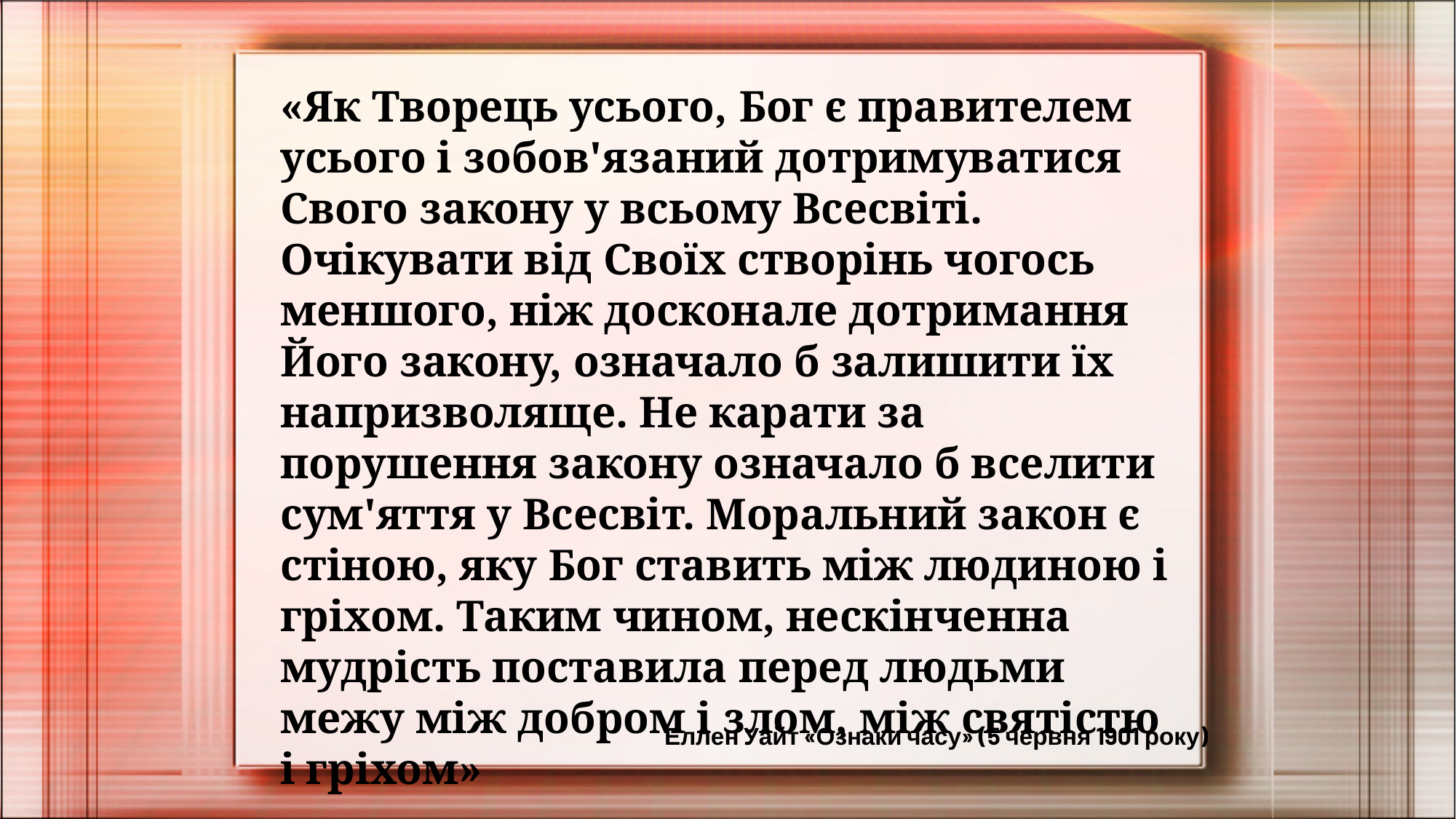

«Як Творець усього, Бог є правителем усього і зобов'язаний дотримуватися Свого закону у всьому Всесвіті. Очікувати від Своїх створінь чогось меншого, ніж досконале дотримання Його закону, означало б залишити їх напризволяще. Не карати за порушення закону означало б вселити сум'яття у Всесвіт. Моральний закон є стіною, яку Бог ставить між людиною і гріхом. Таким чином, нескінченна мудрість поставила перед людьми межу між добром і злом, між святістю і гріхом»
Еллен Уайт «Ознаки часу» (5 червня 1901 року)